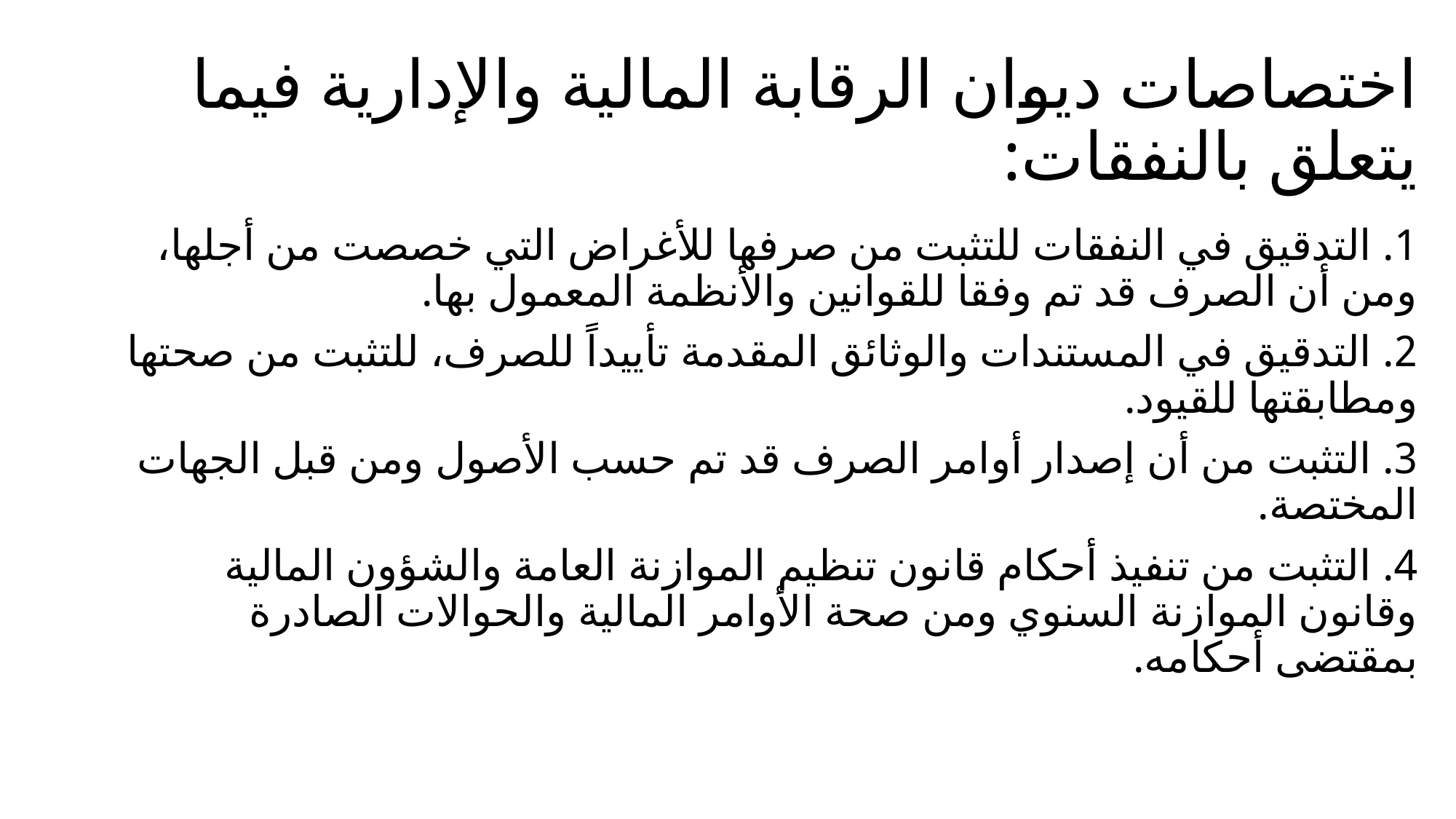

# اختصاصات ديوان الرقابة المالية والإدارية فيما يتعلق بالنفقات:
1. التدقيق في النفقات للتثبت من صرفها للأغراض التي خصصت من أجلها، ومن أن الصرف قد تم وفقا للقوانين والأنظمة المعمول بها.
2. التدقيق في المستندات والوثائق المقدمة تأييداً للصرف، للتثبت من صحتها ومطابقتها للقيود.
3. التثبت من أن إصدار أوامر الصرف قد تم حسب الأصول ومن قبل الجهات المختصة.
4. التثبت من تنفيذ أحكام قانون تنظيم الموازنة العامة والشؤون المالية وقانون الموازنة السنوي ومن صحة الأوامر المالية والحوالات الصادرة بمقتضى أحكامه.